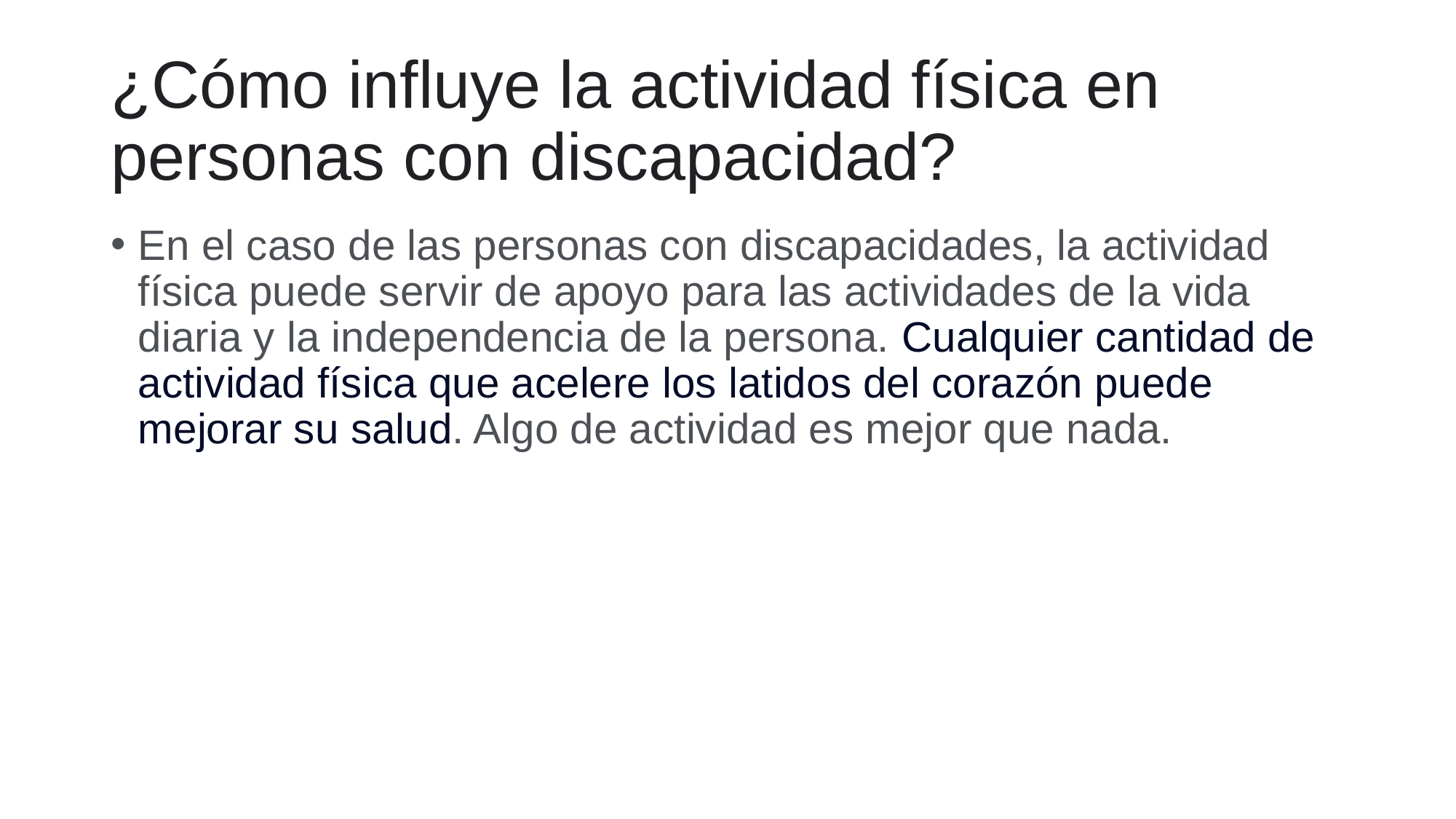

# ¿Cómo influye la actividad física en personas con discapacidad?
En el caso de las personas con discapacidades, la actividad física puede servir de apoyo para las actividades de la vida diaria y la independencia de la persona. Cualquier cantidad de actividad física que acelere los latidos del corazón puede mejorar su salud. Algo de actividad es mejor que nada.